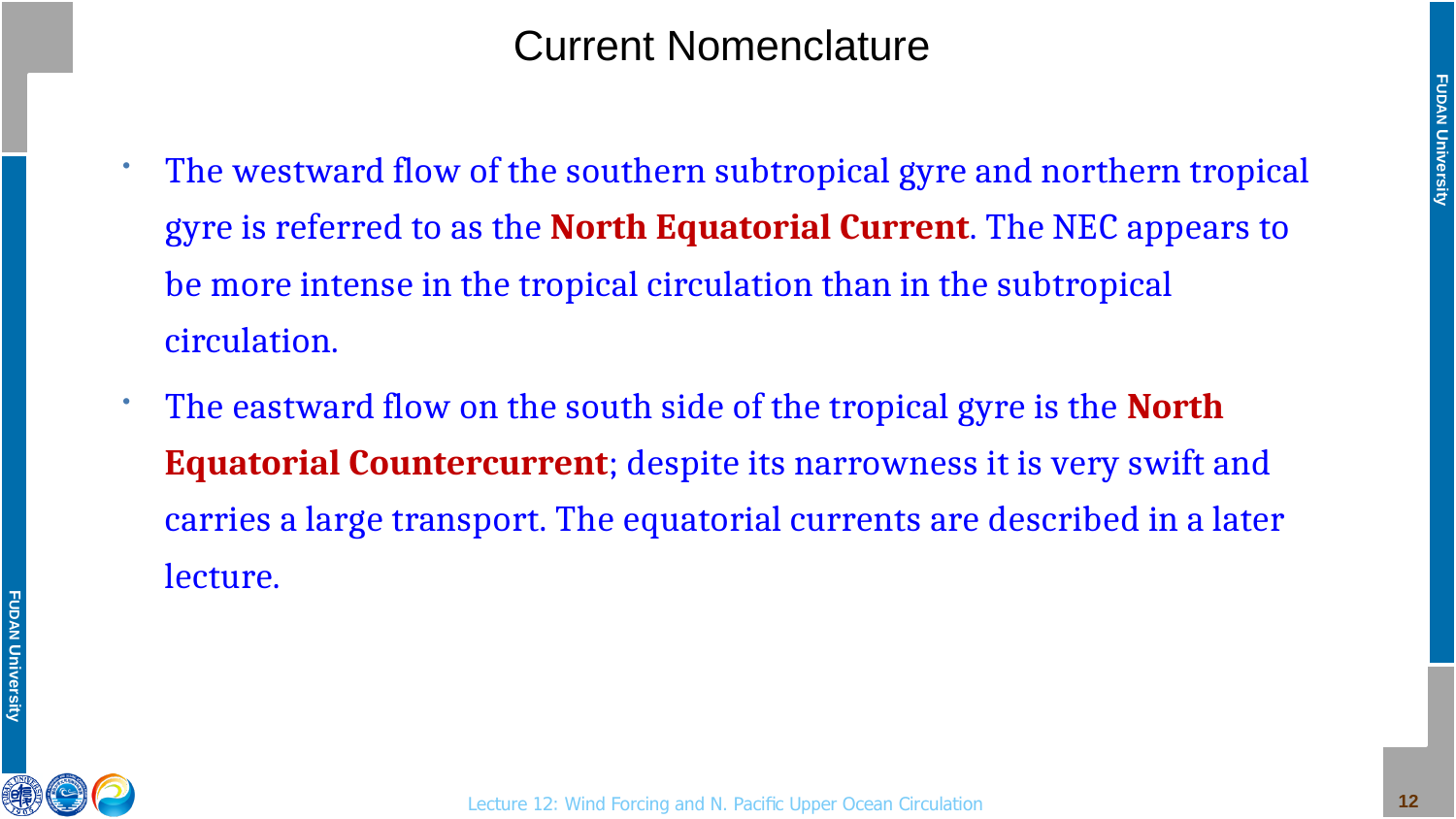

# Current Nomenclature
The westward flow of the southern subtropical gyre and northern tropical gyre is referred to as the North Equatorial Current. The NEC appears to be more intense in the tropical circulation than in the subtropical circulation.
The eastward flow on the south side of the tropical gyre is the North Equatorial Countercurrent; despite its narrowness it is very swift and carries a large transport. The equatorial currents are described in a later lecture.